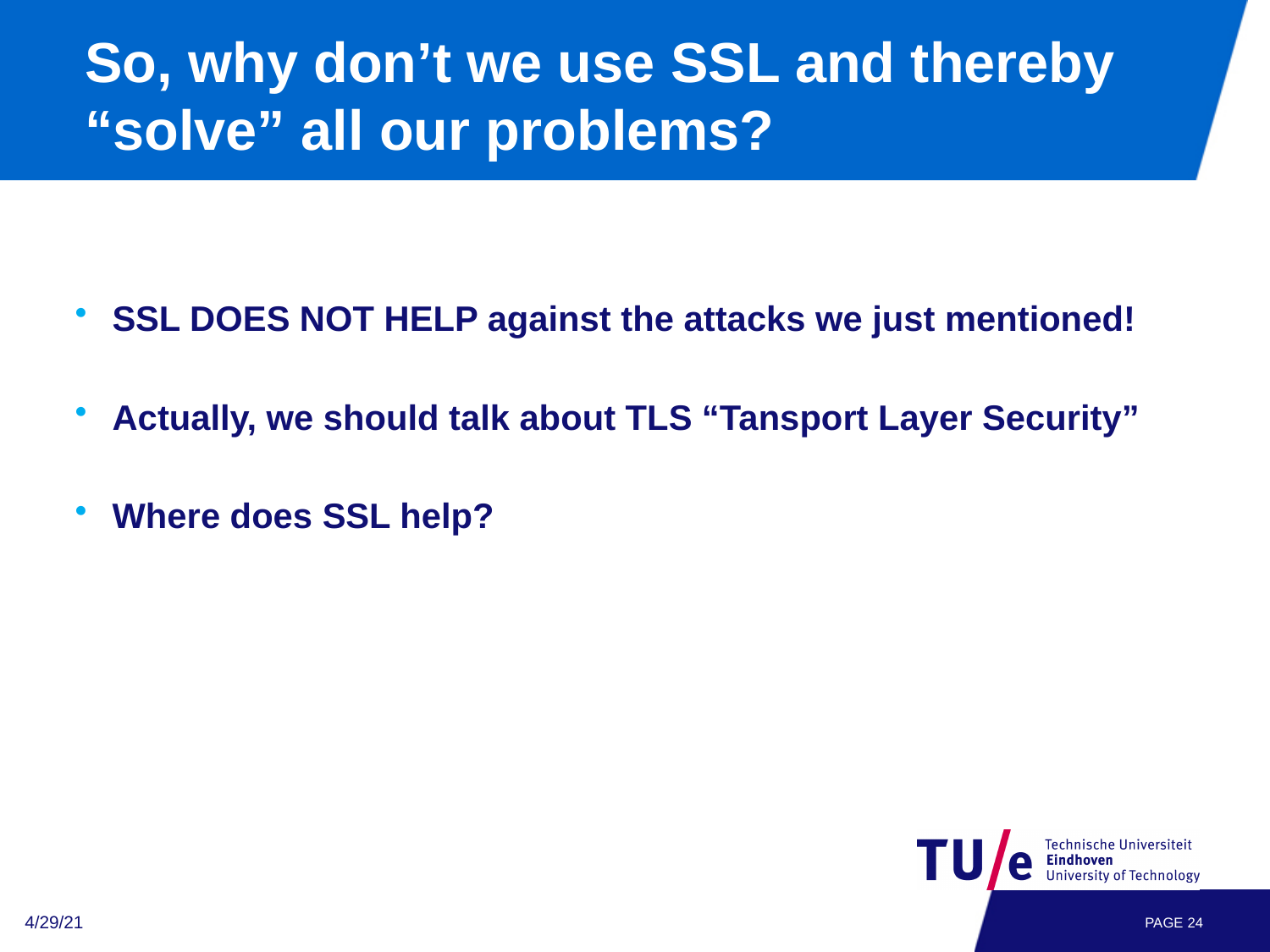

# So, why don’t we use SSL and thereby “solve” all our problems?
SSL DOES NOT HELP against the attacks we just mentioned!

Actually, we should talk about TLS “Tansport Layer Security”

Where does SSL help?
4/29/21
PAGE 24